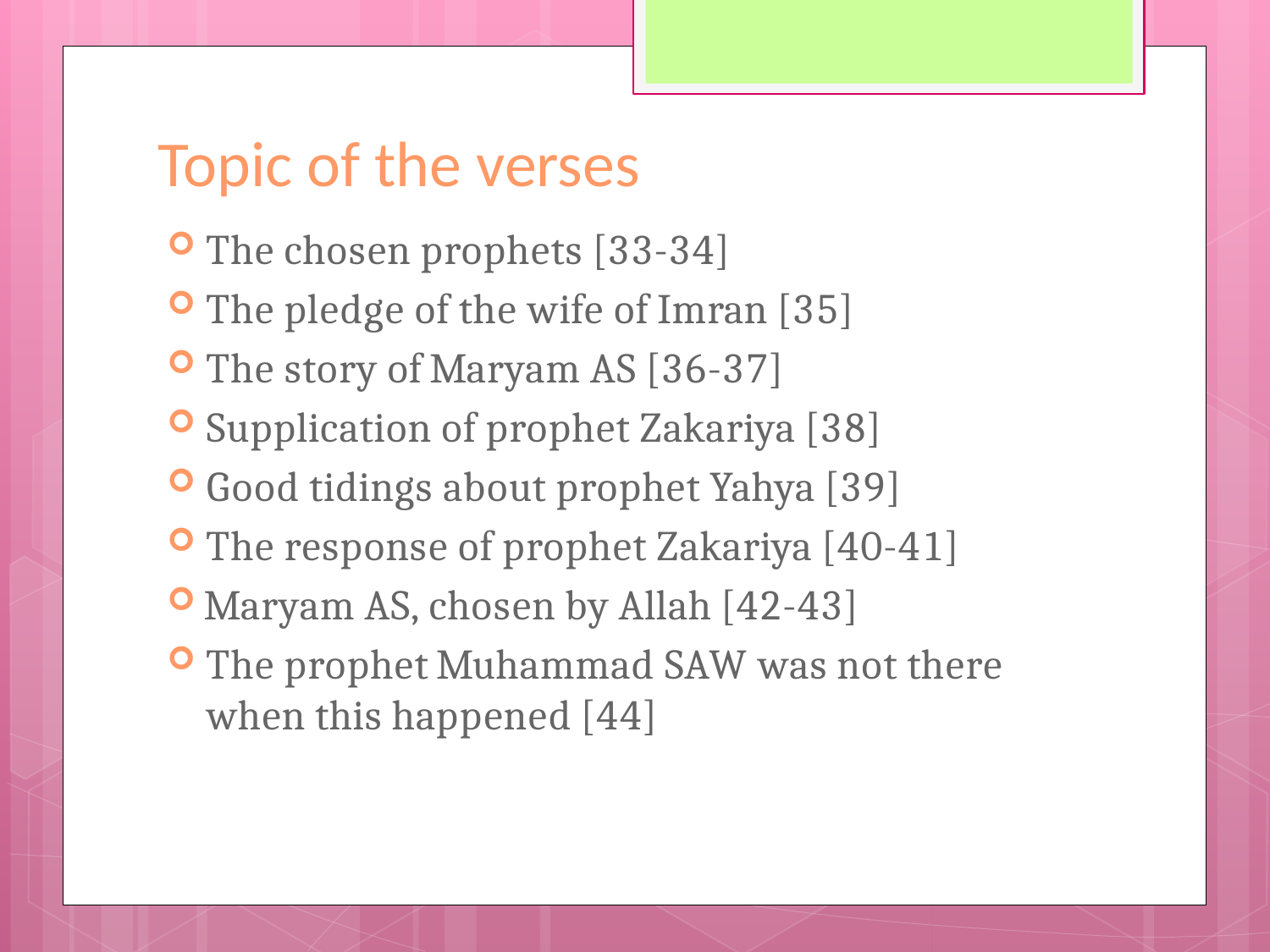

# Topic of the verses
The chosen prophets [33-34]
The pledge of the wife of Imran [35]
The story of Maryam AS [36-37]
Supplication of prophet Zakariya [38]
Good tidings about prophet Yahya [39]
The response of prophet Zakariya [40-41]
Maryam AS, chosen by Allah [42-43]
The prophet Muhammad SAW was not there when this happened [44]